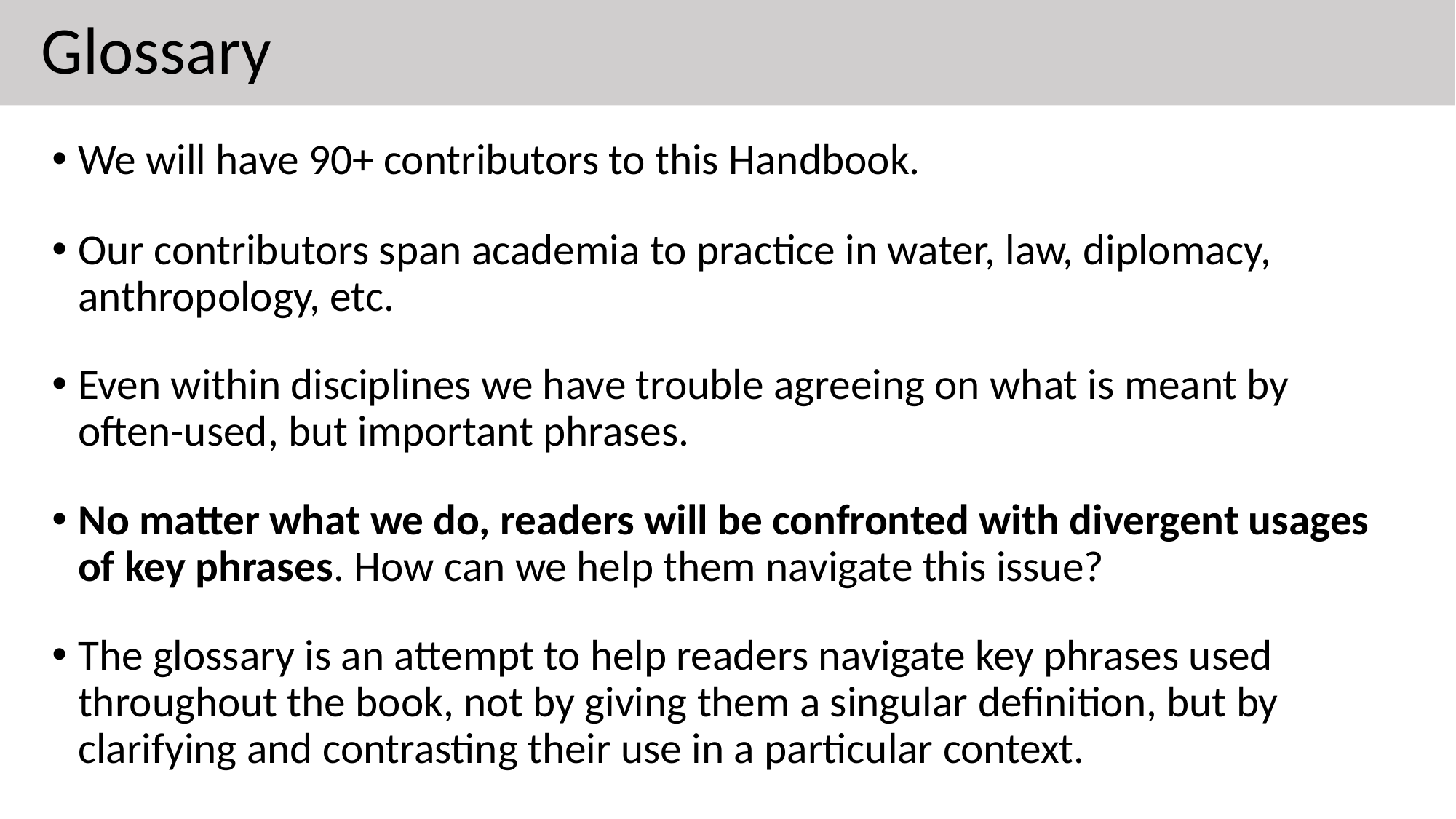

# Glossary

We will have 90+ contributors to this Handbook.

Our contributors span academia to practice in water, law, diplomacy, anthropology, etc.

Even within disciplines we have trouble agreeing on what is meant by often-used, but important phrases.

No matter what we do, readers will be confronted with divergent usages of key phrases. How can we help them navigate this issue?

The glossary is an attempt to help readers navigate key phrases used throughout the book, not by giving them a singular definition, but by clarifying and contrasting their use in a particular context.